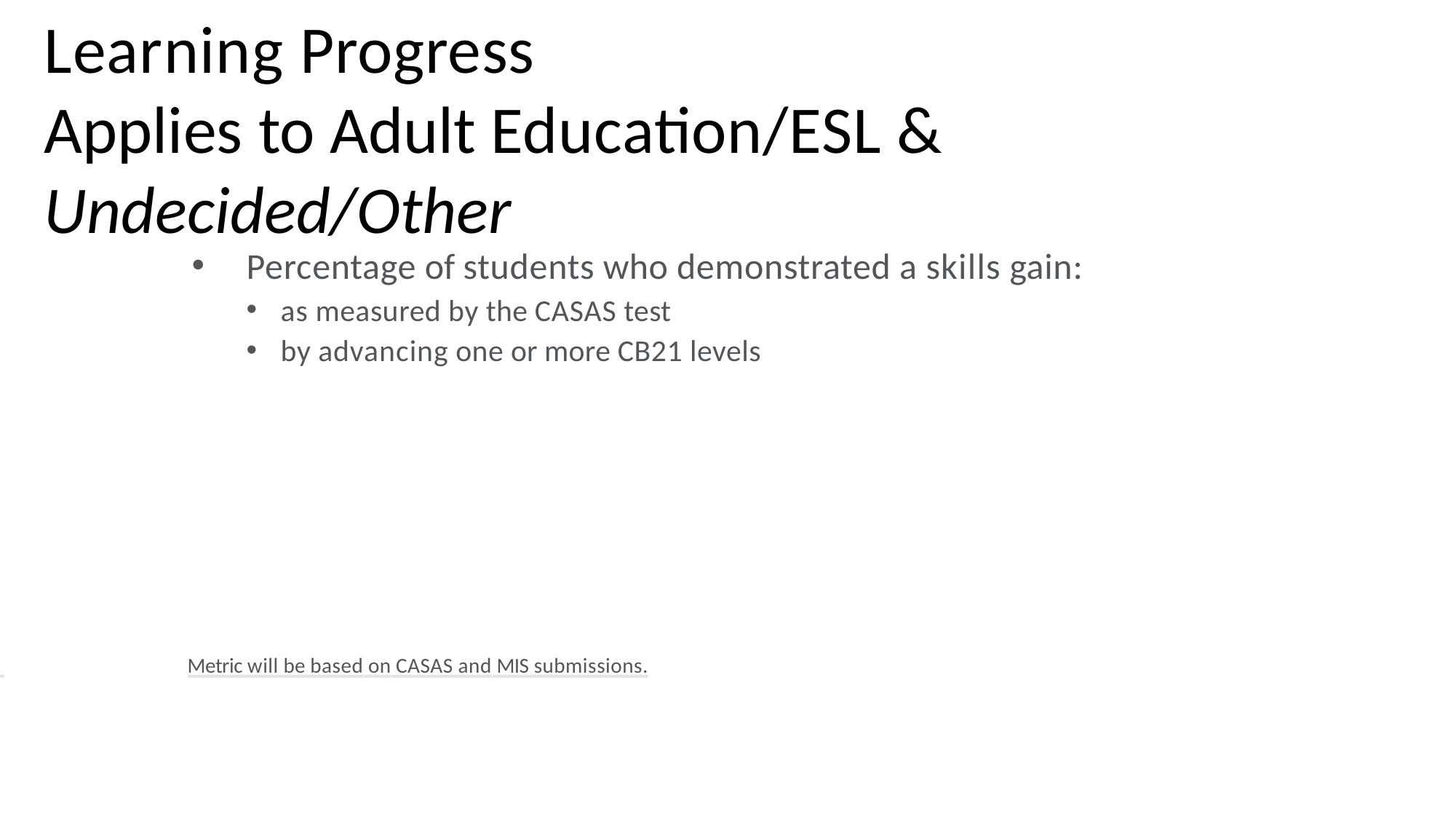

# Learning Progress Applies to Adult Education/ESL &  Undecided/Other
Percentage of students who demonstrated a skills gain:
as measured by the CASAS test
by advancing one or more CB21 levels
 	Metric will be based on CASAS and MIS submissions.